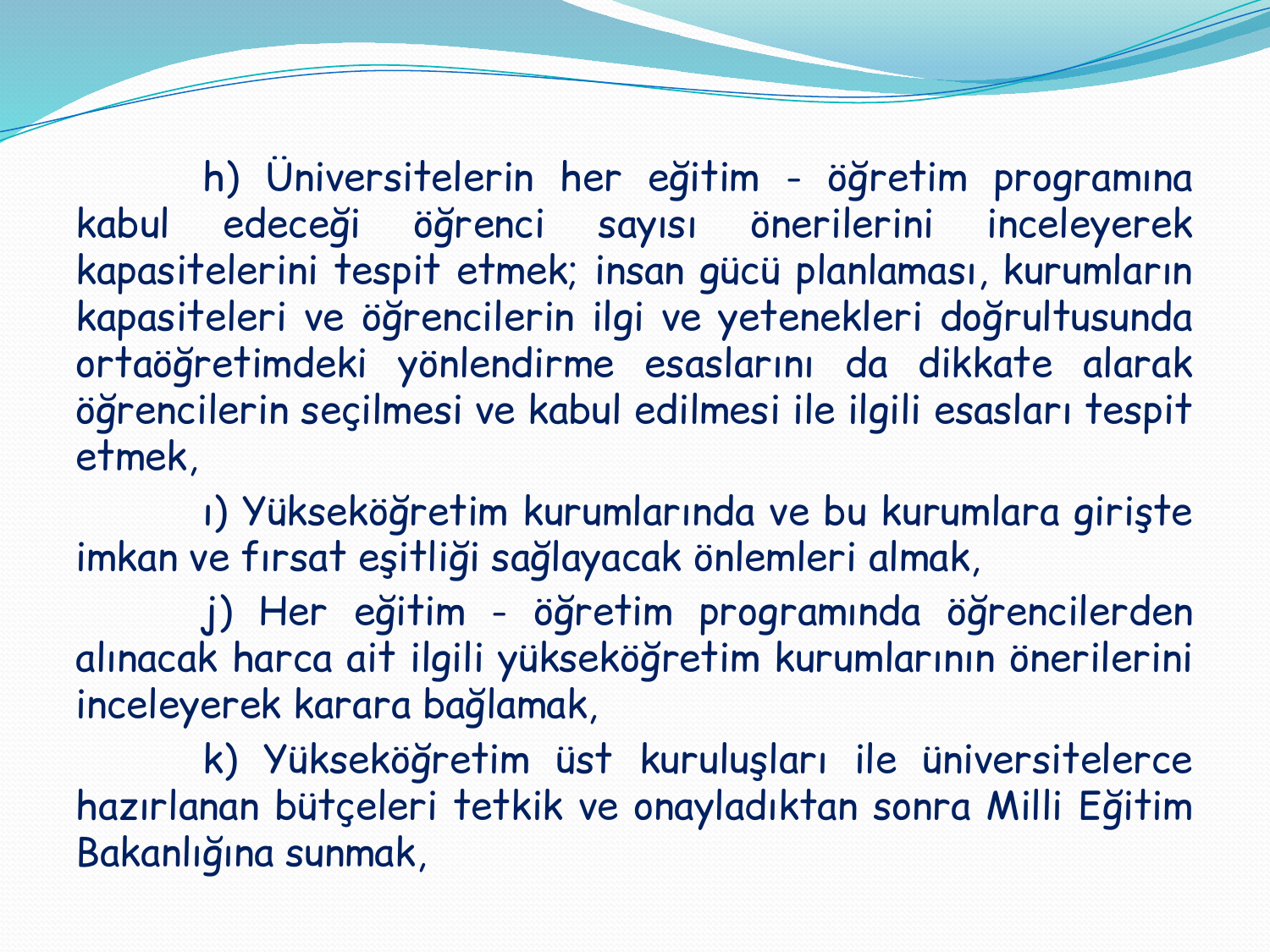

h) Üniversitelerin her eğitim - öğretim programına kabul edeceği öğrenci sayısı önerilerini inceleyerek kapasitelerini tespit etmek; insan gücü planlaması, kurumların kapasiteleri ve öğrencilerin ilgi ve yetenekleri doğrultusunda ortaöğretimdeki yönlendirme esaslarını da dikkate alarak öğrencilerin seçilmesi ve kabul edilmesi ile ilgili esasları tespit etmek,
	ı) Yükseköğretim kurumlarında ve bu kurumlara girişte imkan ve fırsat eşitliği sağlayacak önlemleri almak,
	j) Her eğitim - öğretim programında öğrencilerden alınacak harca ait ilgili yükseköğretim kurumlarının önerilerini inceleyerek karara bağlamak,
	k) Yükseköğretim üst kuruluşları ile üniversitelerce hazırlanan bütçeleri tetkik ve onayladıktan sonra Milli Eğitim Bakanlığına sunmak,